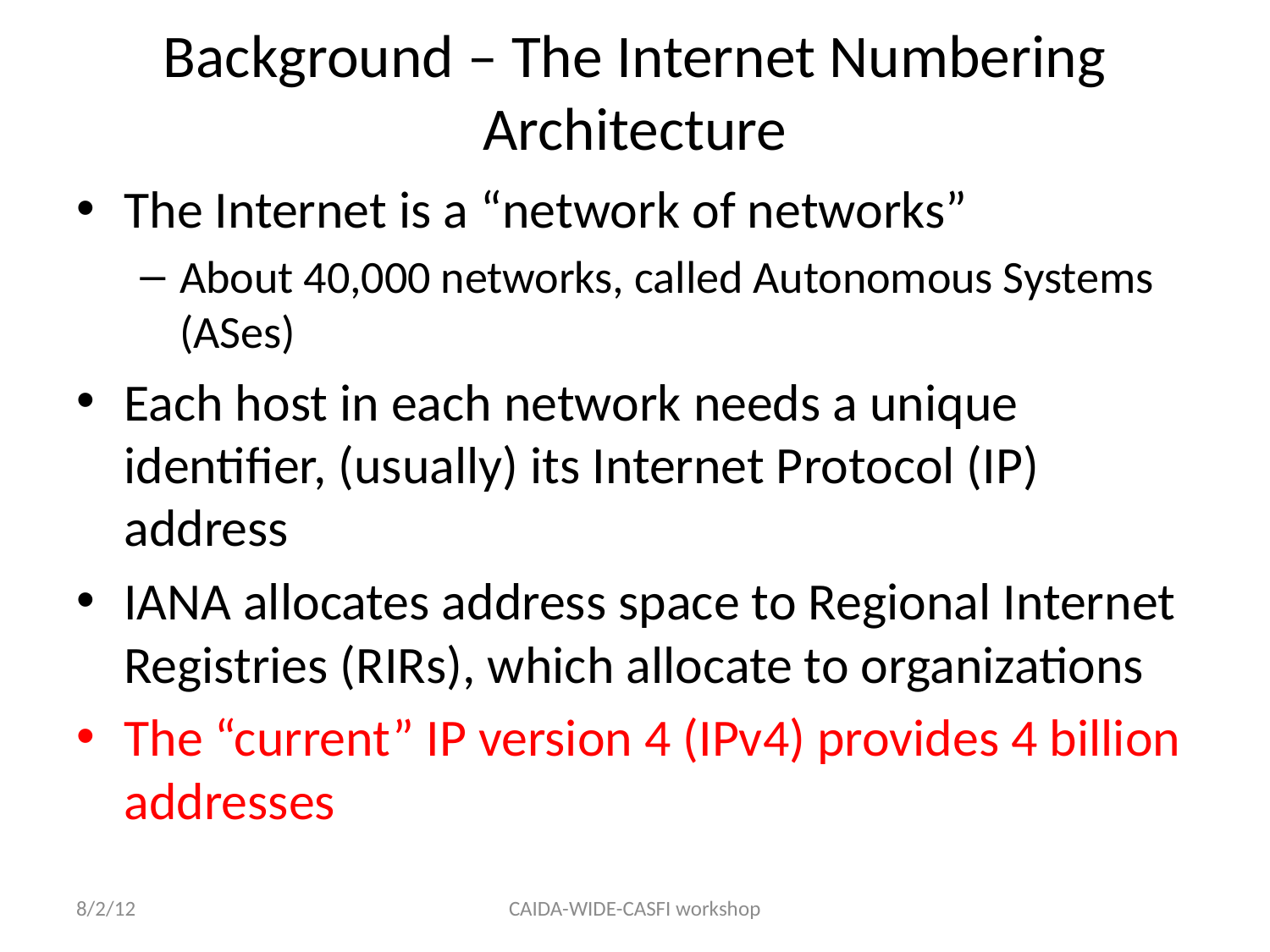

# Background – The Internet Numbering Architecture
The Internet is a “network of networks”
About 40,000 networks, called Autonomous Systems (ASes)
Each host in each network needs a unique identifier, (usually) its Internet Protocol (IP) address
IANA allocates address space to Regional Internet Registries (RIRs), which allocate to organizations
The “current” IP version 4 (IPv4) provides 4 billion addresses
8/2/12
CAIDA-WIDE-CASFI workshop